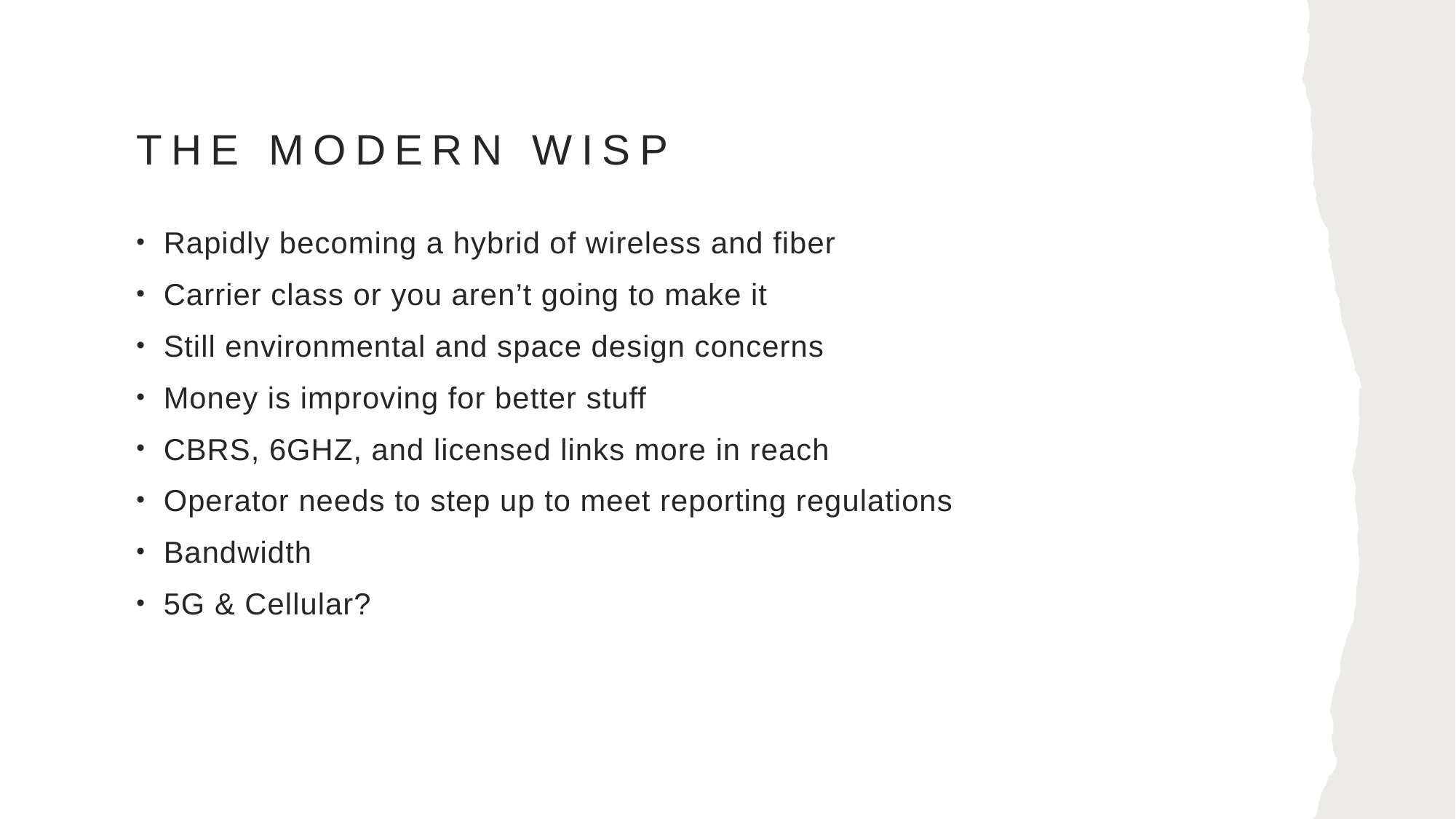

# The Modern WISP
Rapidly becoming a hybrid of wireless and fiber
Carrier class or you aren’t going to make it
Still environmental and space design concerns
Money is improving for better stuff
CBRS, 6GHZ, and licensed links more in reach
Operator needs to step up to meet reporting regulations
Bandwidth
5G & Cellular?